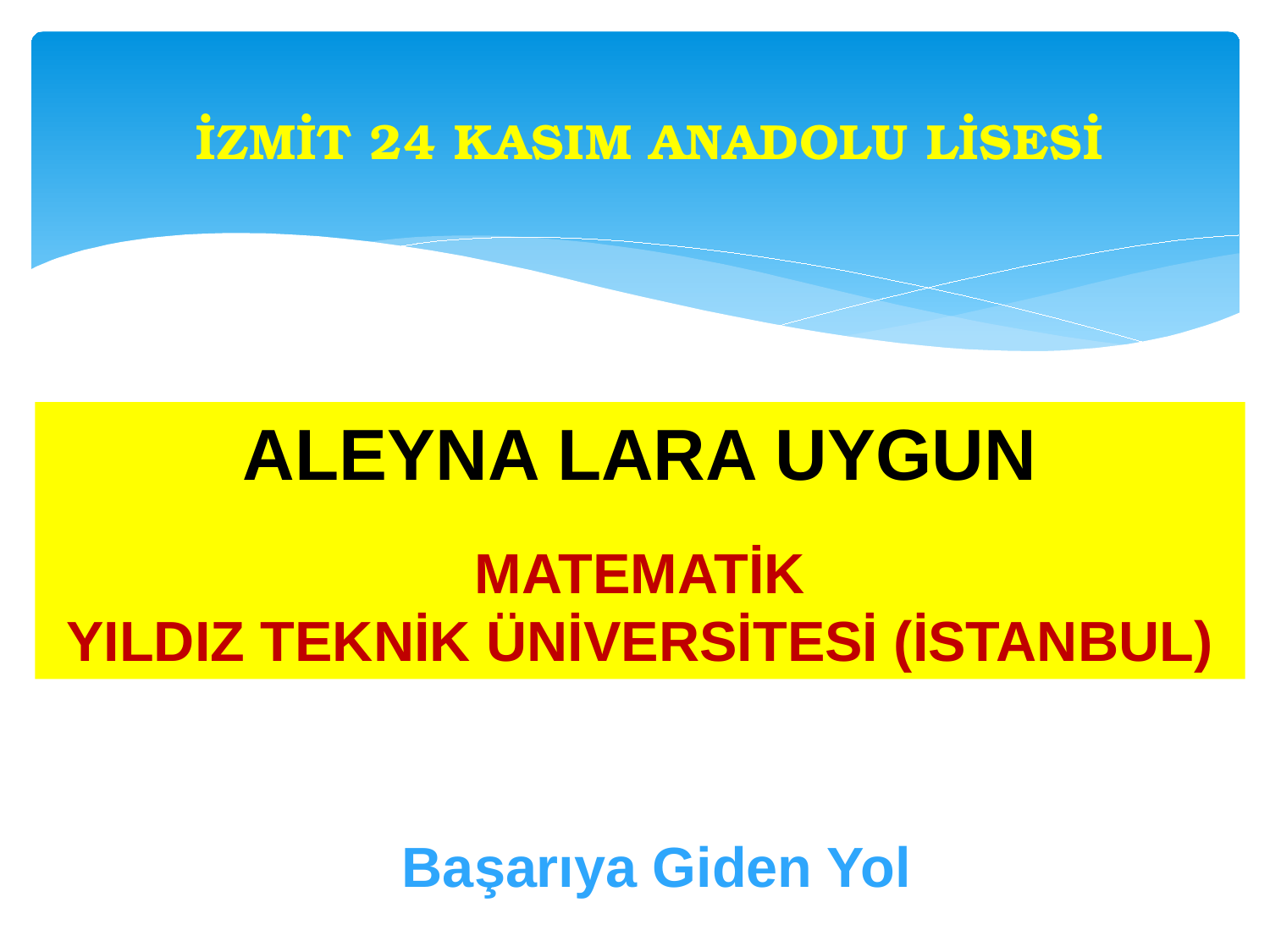

İZMİT 24 KASIM ANADOLU LİSESİ
ALEYNA LARA UYGUN

MATEMATİK
YILDIZ TEKNİK ÜNİVERSİTESİ (İSTANBUL)
Başarıya Giden Yol